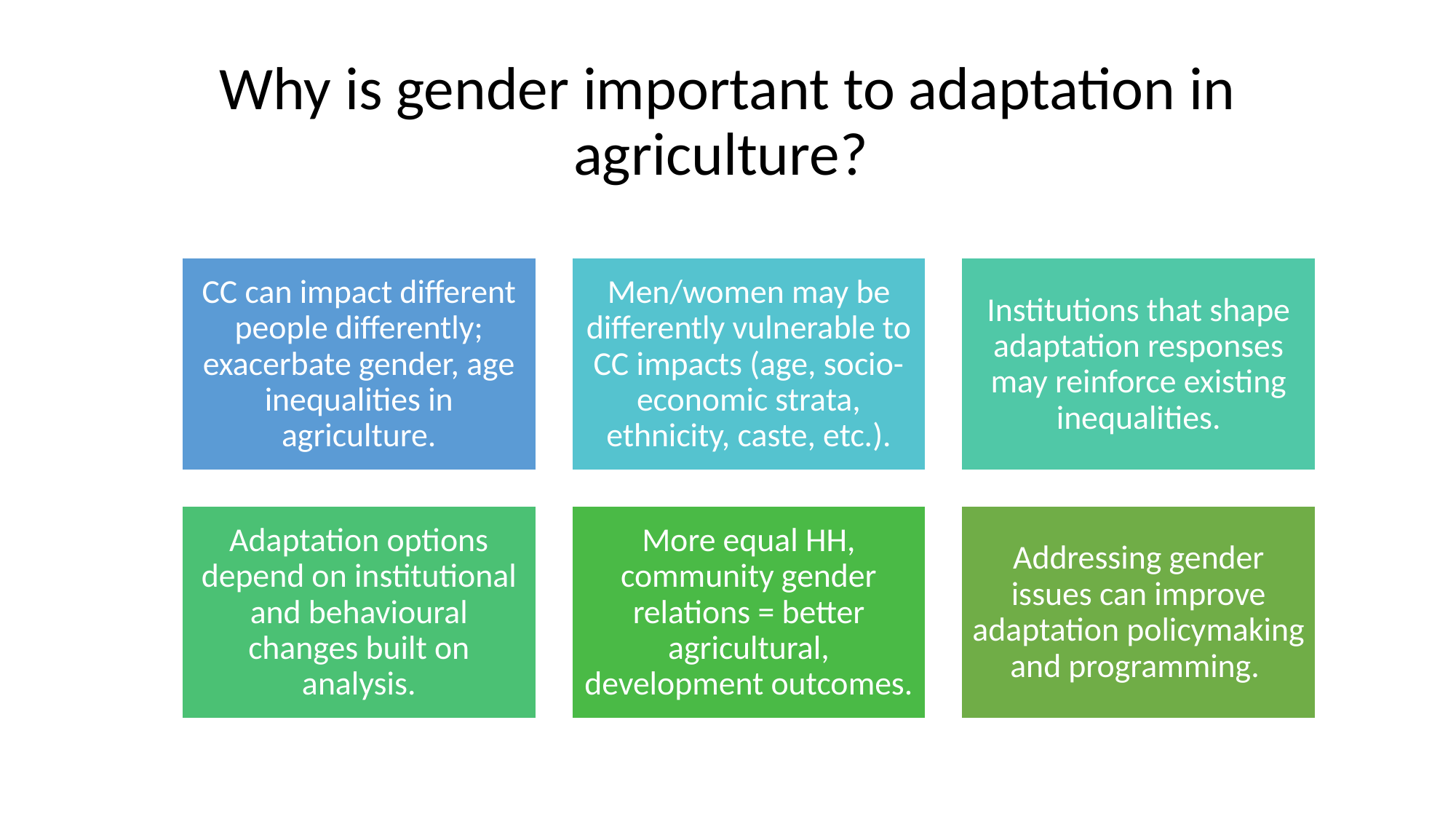

# Why is gender important to adaptation in agriculture?
CC can impact different people differently; exacerbate gender, age inequalities in agriculture.
Men/women may be differently vulnerable to CC impacts (age, socio-economic strata, ethnicity, caste, etc.).
Institutions that shape adaptation responses may reinforce existing inequalities.
Adaptation options depend on institutional and behavioural changes built on analysis.
More equal HH, community gender relations = better agricultural, development outcomes.
Addressing gender issues can improve adaptation policymaking and programming.